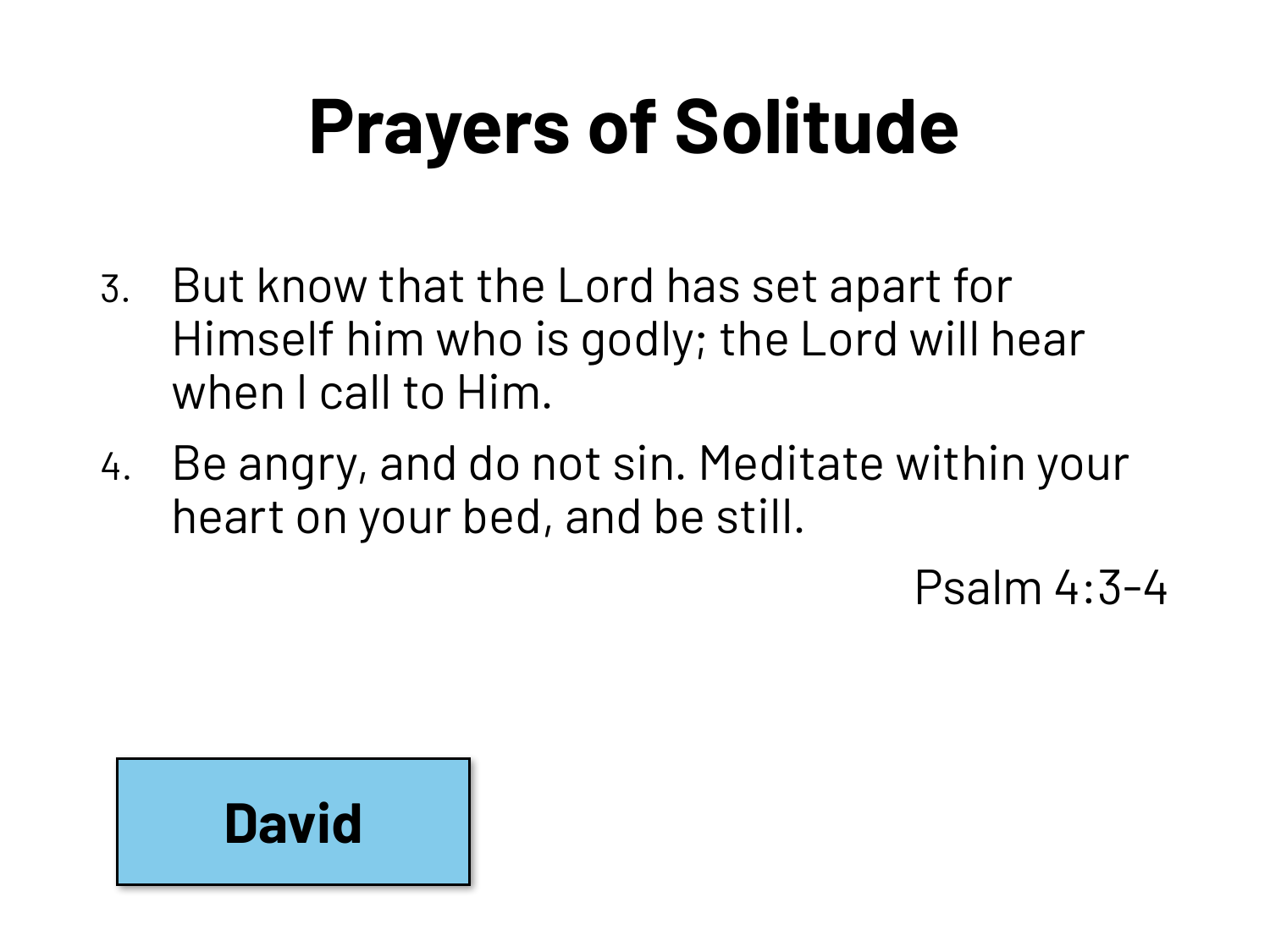

# Prayers of Solitude
But know that the Lord has set apart for Himself him who is godly; the Lord will hear when I call to Him.
Be angry, and do not sin. Meditate within your heart on your bed, and be still.
Psalm 4:3-4

David